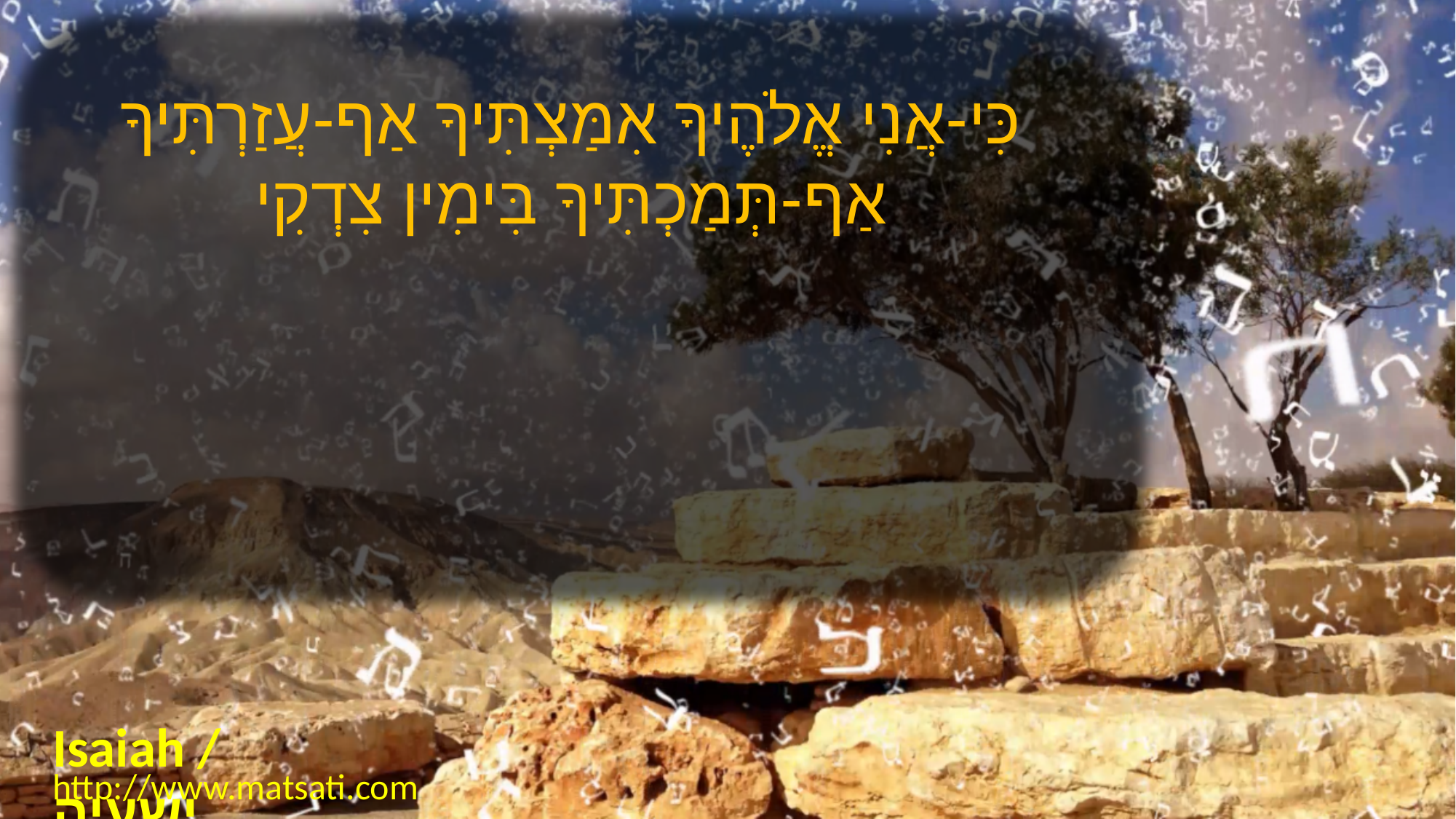

כִּי-אֲנִי אֱלֹהֶיךָ אִמַּצְתִּיךָ אַף-עֲזַרְתִּיךָ אַף-תְּמַכְתִּיךָ בִּימִין צִדְקִי
Isaiah / ישעיה
http://www.matsati.com